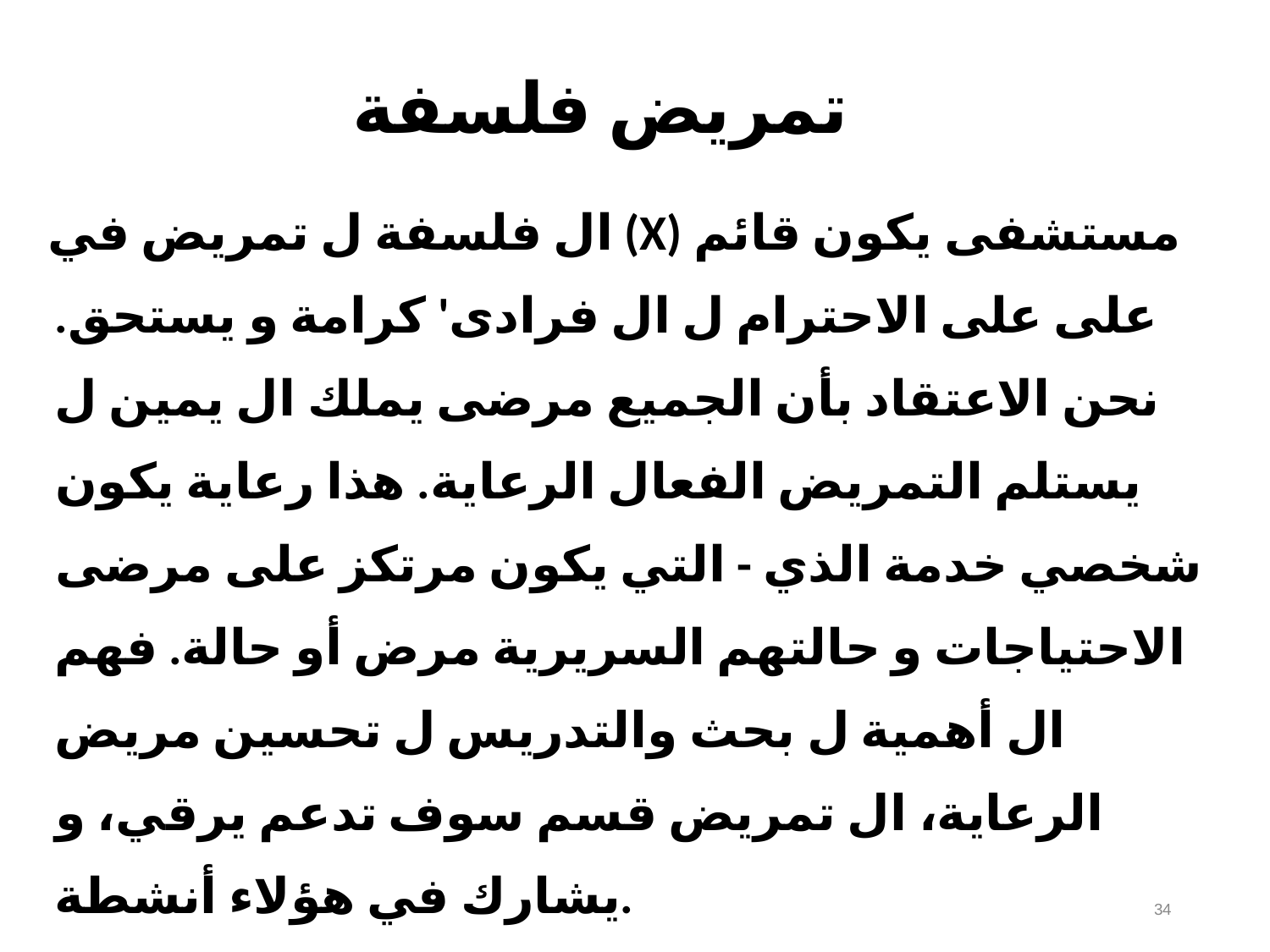

# تمريض فلسفة
ال فلسفة ل تمريض في (X) مستشفى يكون قائم على على الاحترام ل ال فرادى' كرامة و يستحق. نحن الاعتقاد بأن الجميع مرضى يملك ال يمين ل يستلم التمريض الفعال الرعاية. هذا رعاية يكون شخصي خدمة الذي - التي يكون مرتكز على مرضى الاحتياجات و حالتهم السريرية مرض أو حالة. فهم ال أهمية ل بحث والتدريس ل​ تحسين مريض الرعاية، ال تمريض قسم سوف تدعم يرقي، و يشارك في هؤلاء أنشطة.
34